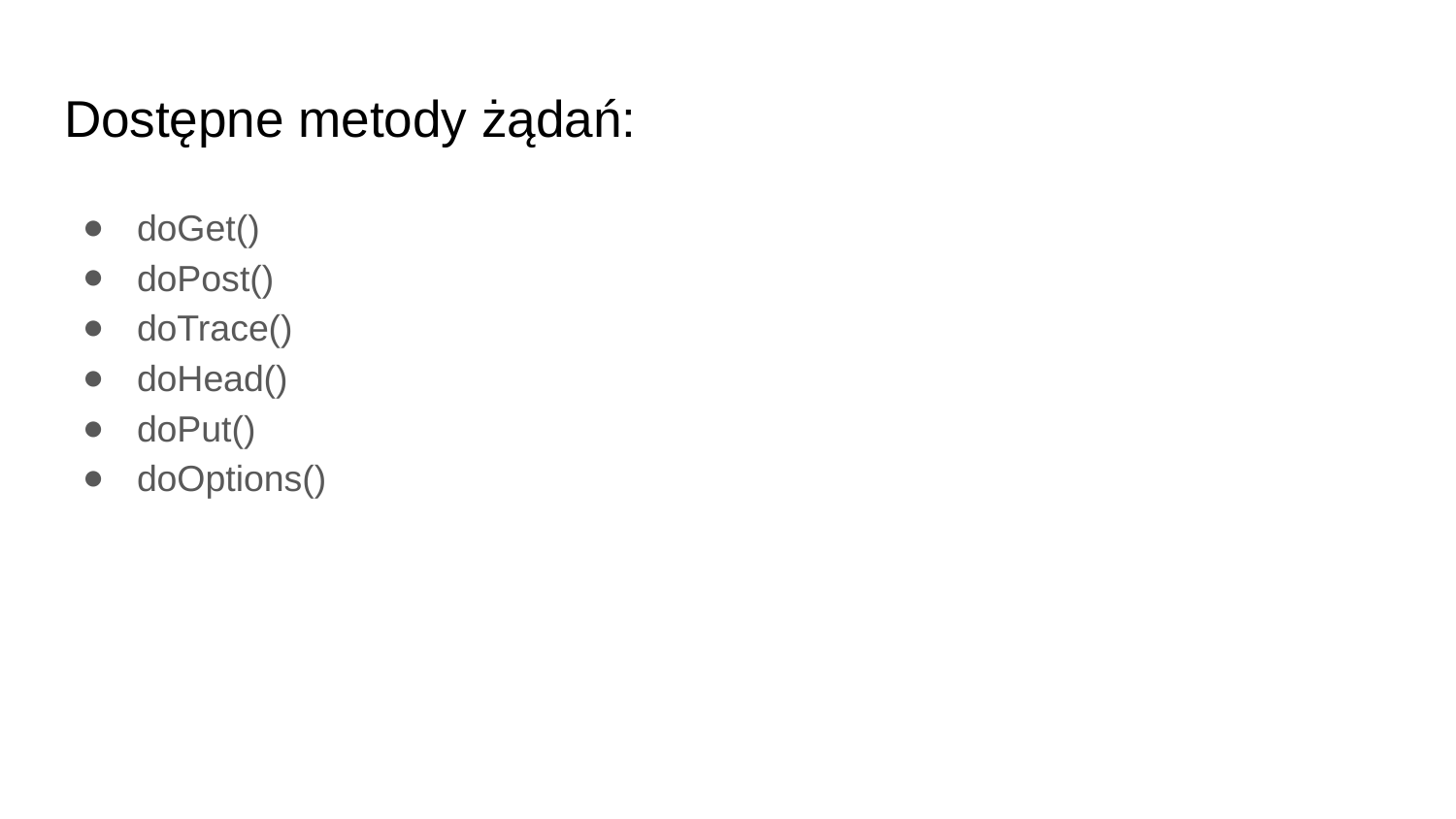

# Dostępne metody żądań:
doGet()
doPost()
doTrace()
doHead()
doPut()
doOptions()